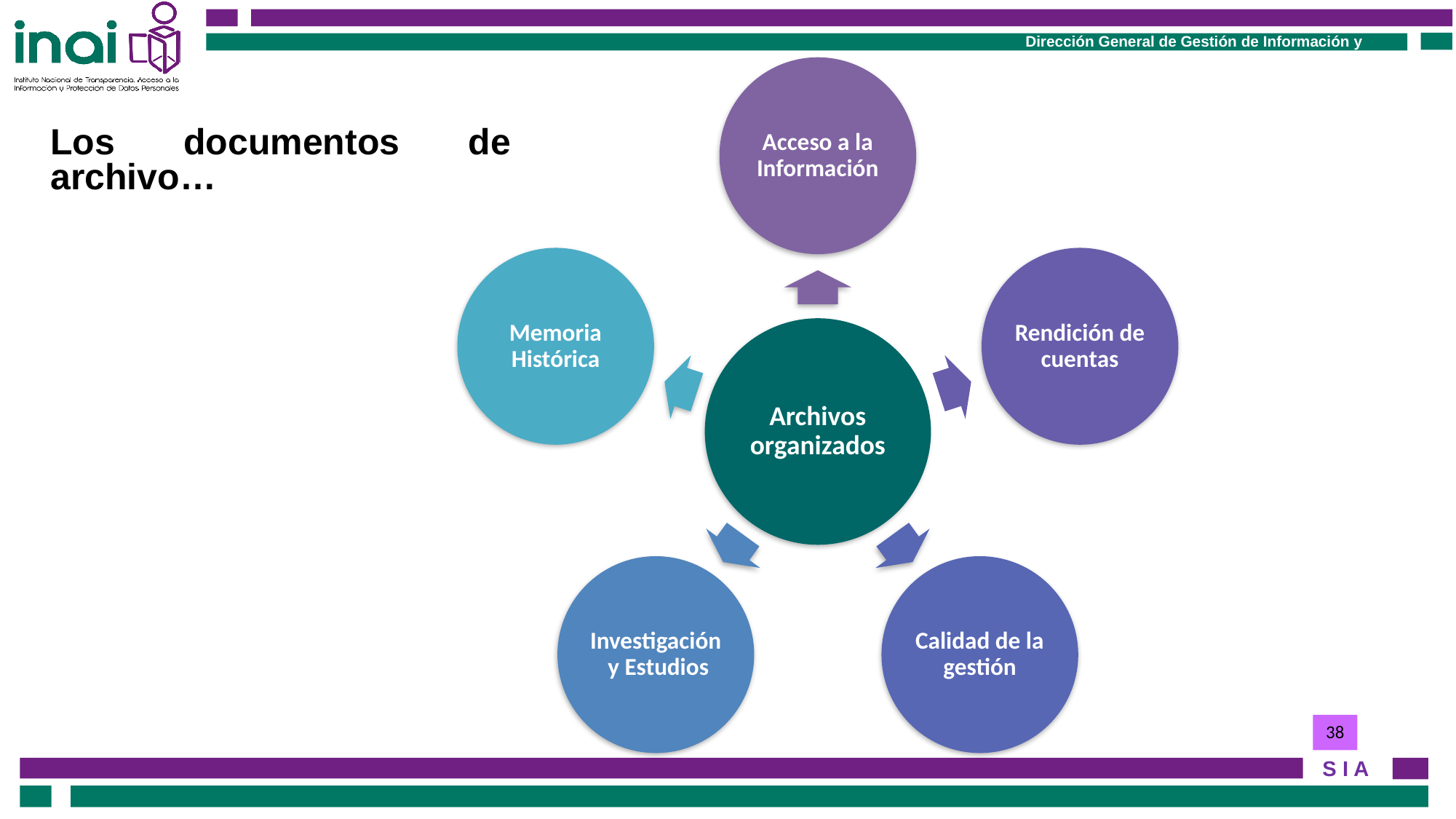

Archivos organizados

Acceso a la Información

Rendición de cuentas

Calidad de la gestión

Investigación  y Estudios

Memoria Histórica
Los documentos de archivo…
38